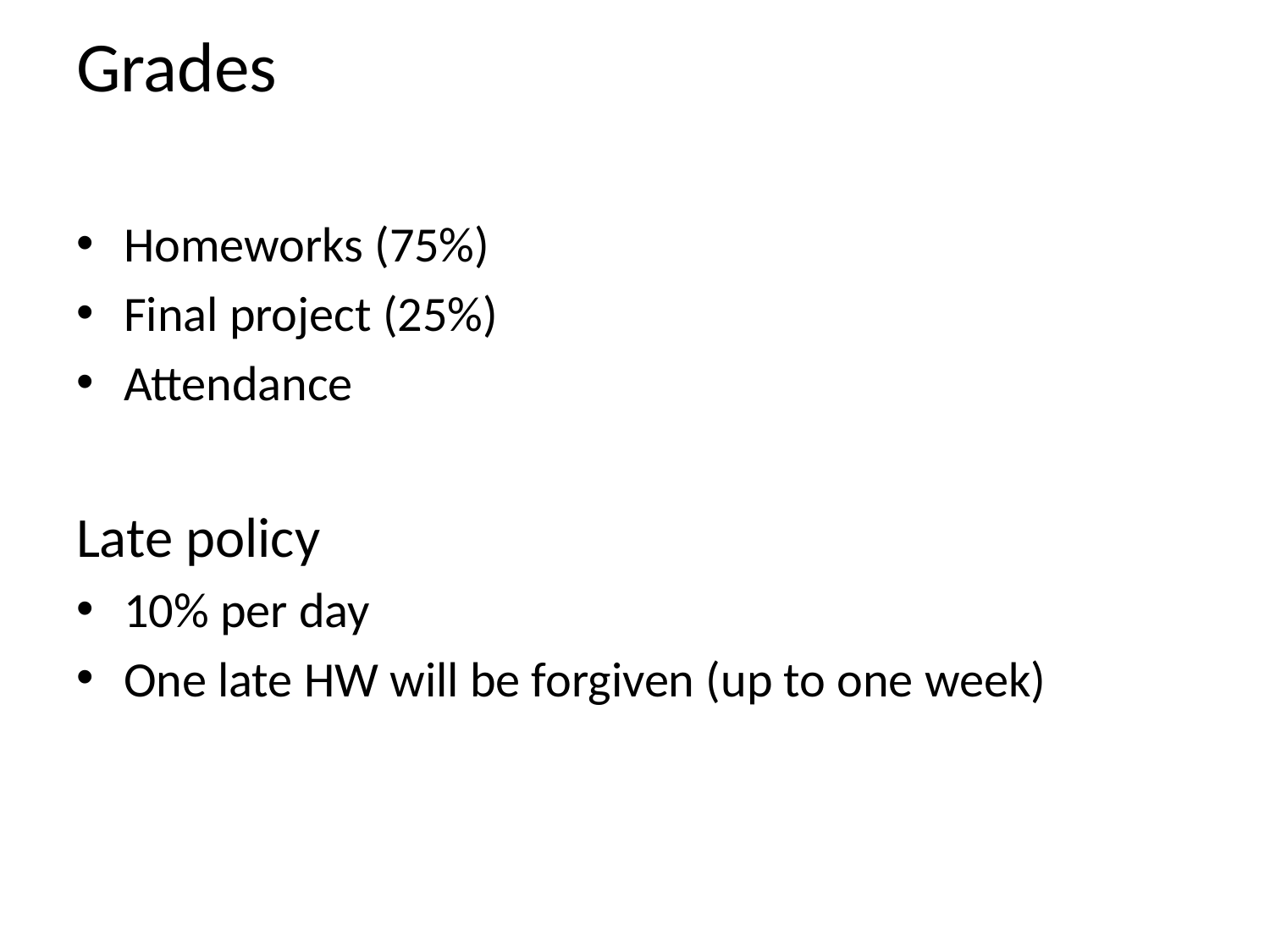

# Grades

Homeworks (75%)
Final project (25%)
Attendance

Late policy
10% per day
One late HW will be forgiven (up to one week)